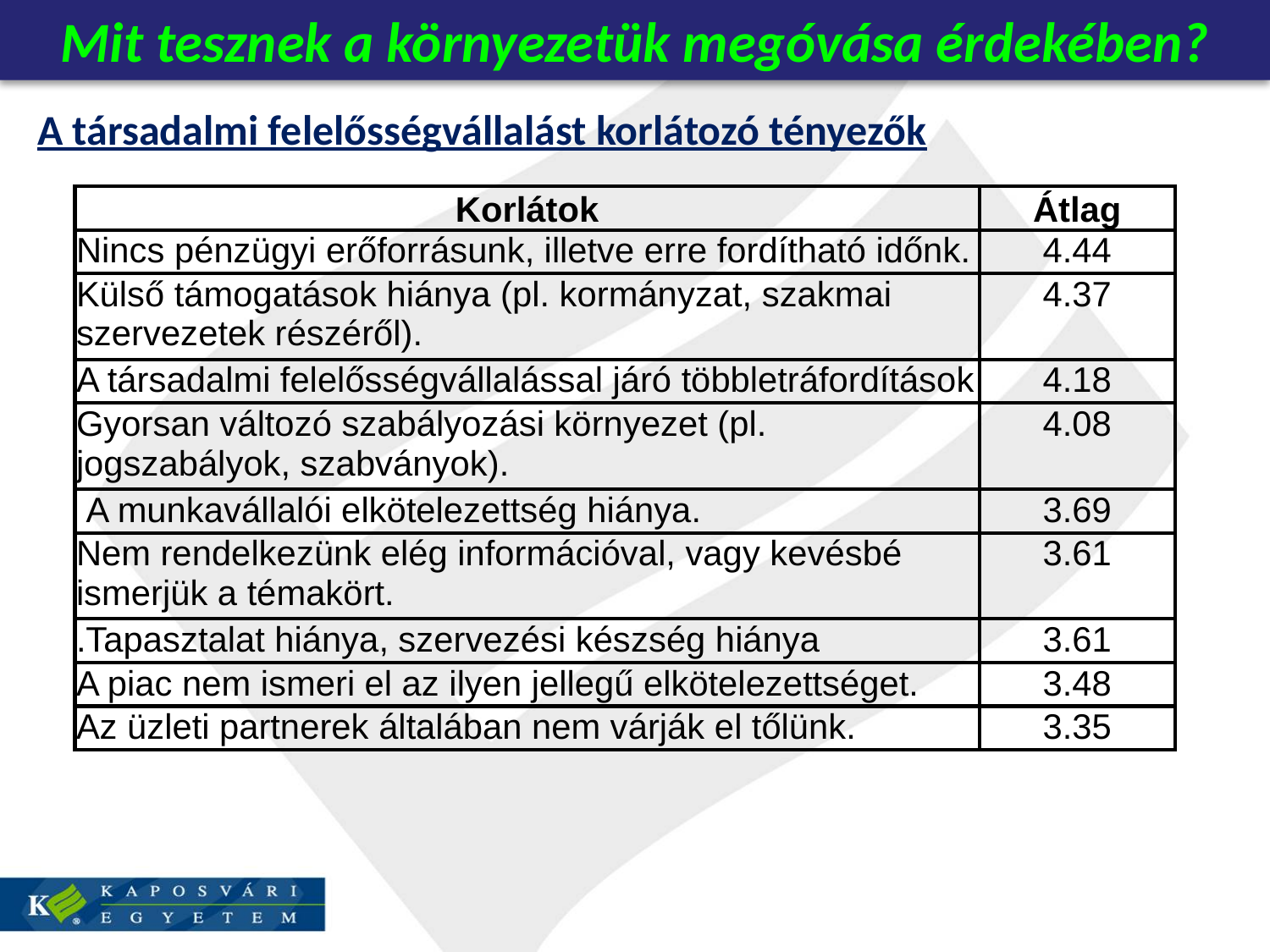

Mit tesznek a környezetük megóvása érdekében?
A társadalmi felelősségvállalást korlátozó tényezők
| Korlátok | Átlag |
| --- | --- |
| Nincs pénzügyi erőforrásunk, illetve erre fordítható időnk. | 4.44 |
| Külső támogatások hiánya (pl. kormányzat, szakmai szervezetek részéről). | 4.37 |
| A társadalmi felelősségvállalással járó többletráfordítások | 4.18 |
| Gyorsan változó szabályozási környezet (pl. jogszabályok, szabványok). | 4.08 |
| A munkavállalói elkötelezettség hiánya. | 3.69 |
| Nem rendelkezünk elég információval, vagy kevésbé ismerjük a témakört. | 3.61 |
| .Tapasztalat hiánya, szervezési készség hiánya | 3.61 |
| A piac nem ismeri el az ilyen jellegű elkötelezettséget. | 3.48 |
| Az üzleti partnerek általában nem várják el tőlünk. | 3.35 |